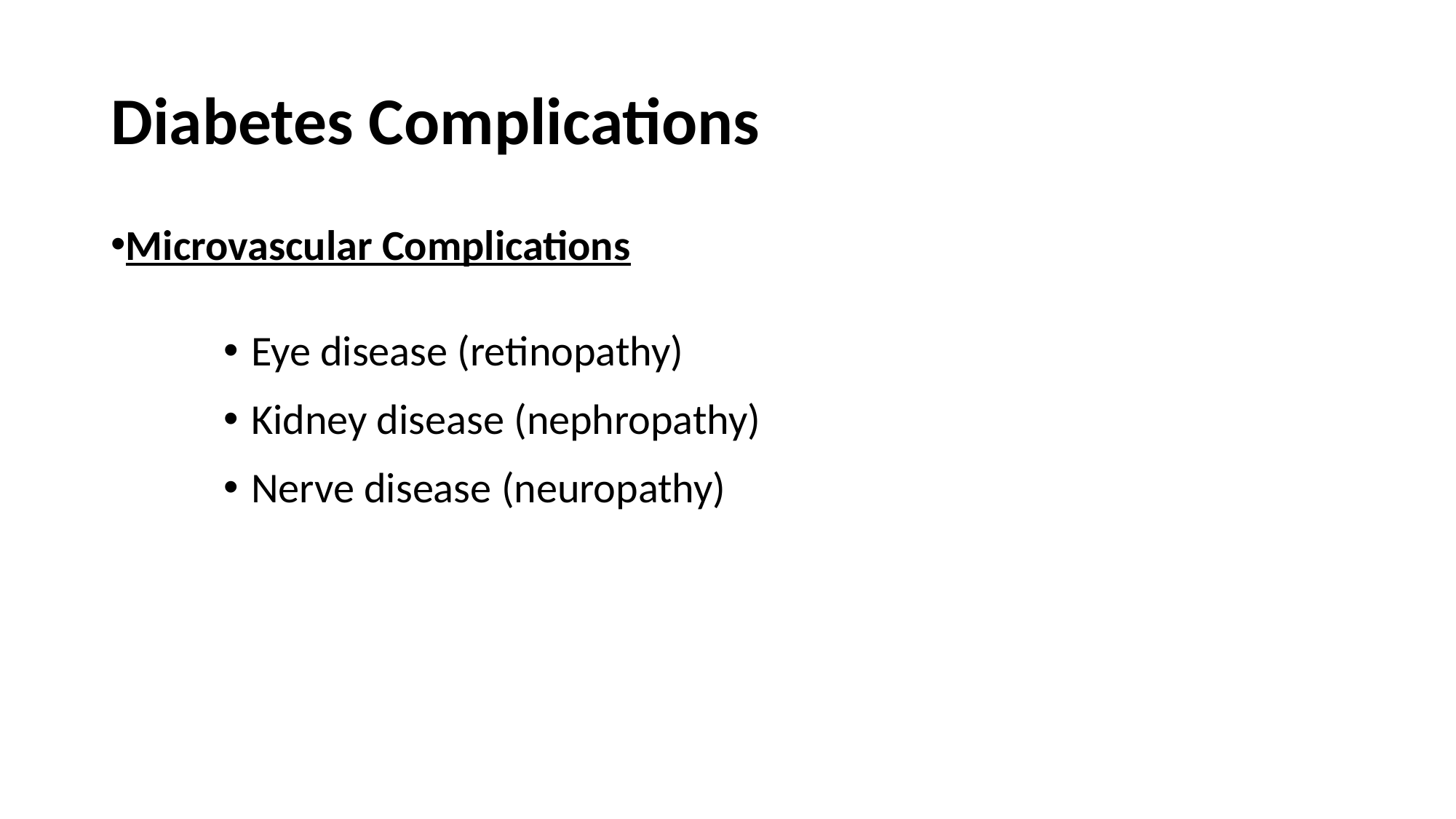

# Diabetes Complications
Microvascular Complications
Eye disease (retinopathy)
Kidney disease (nephropathy)
Nerve disease (neuropathy)